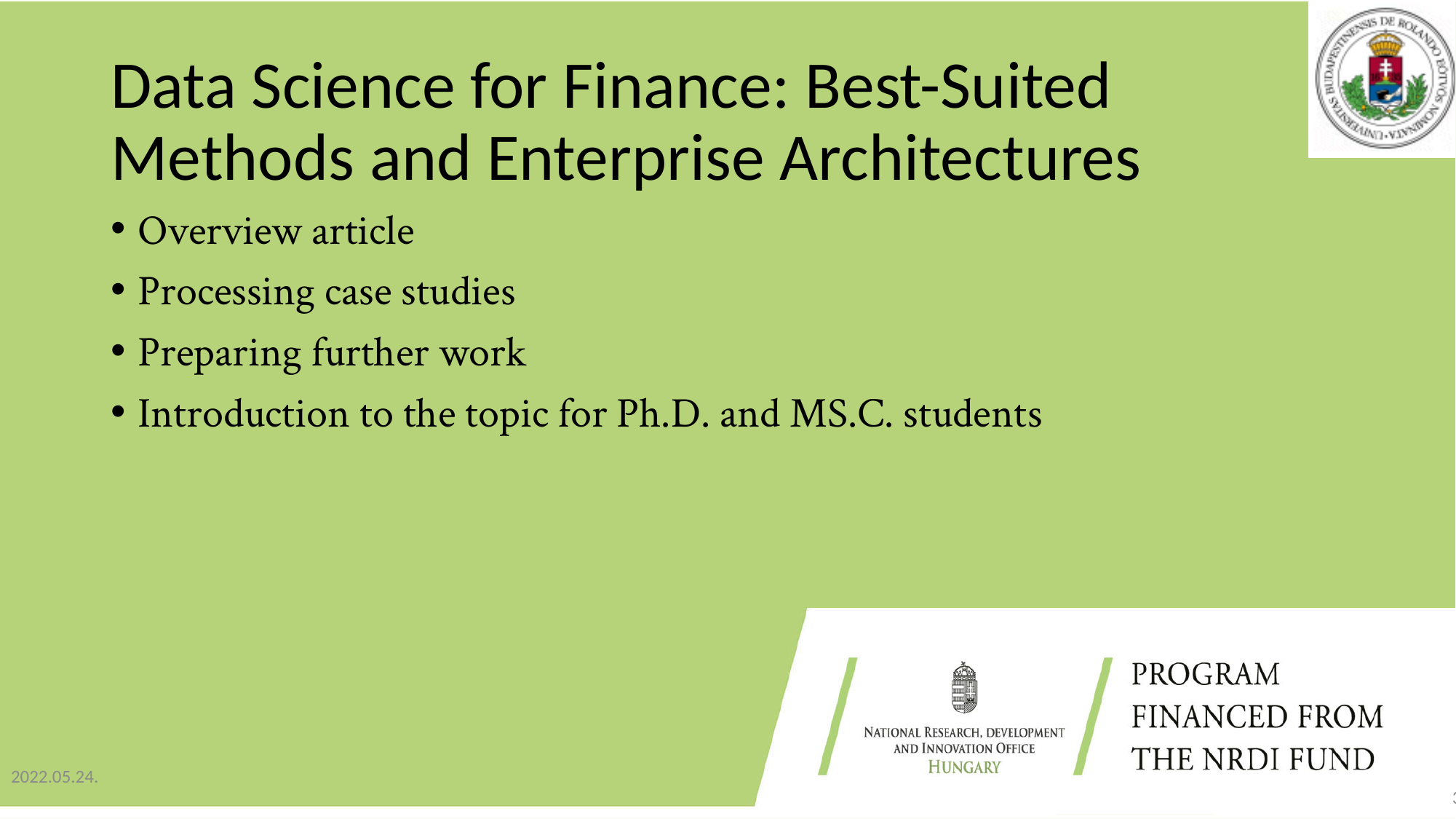

# Data Science for Finance: Best-Suited Methods and Enterprise Architectures
Overview article
Processing case studies
Preparing further work
Introduction to the topic for Ph.D. and MS.C. students
2022.05.24.
3